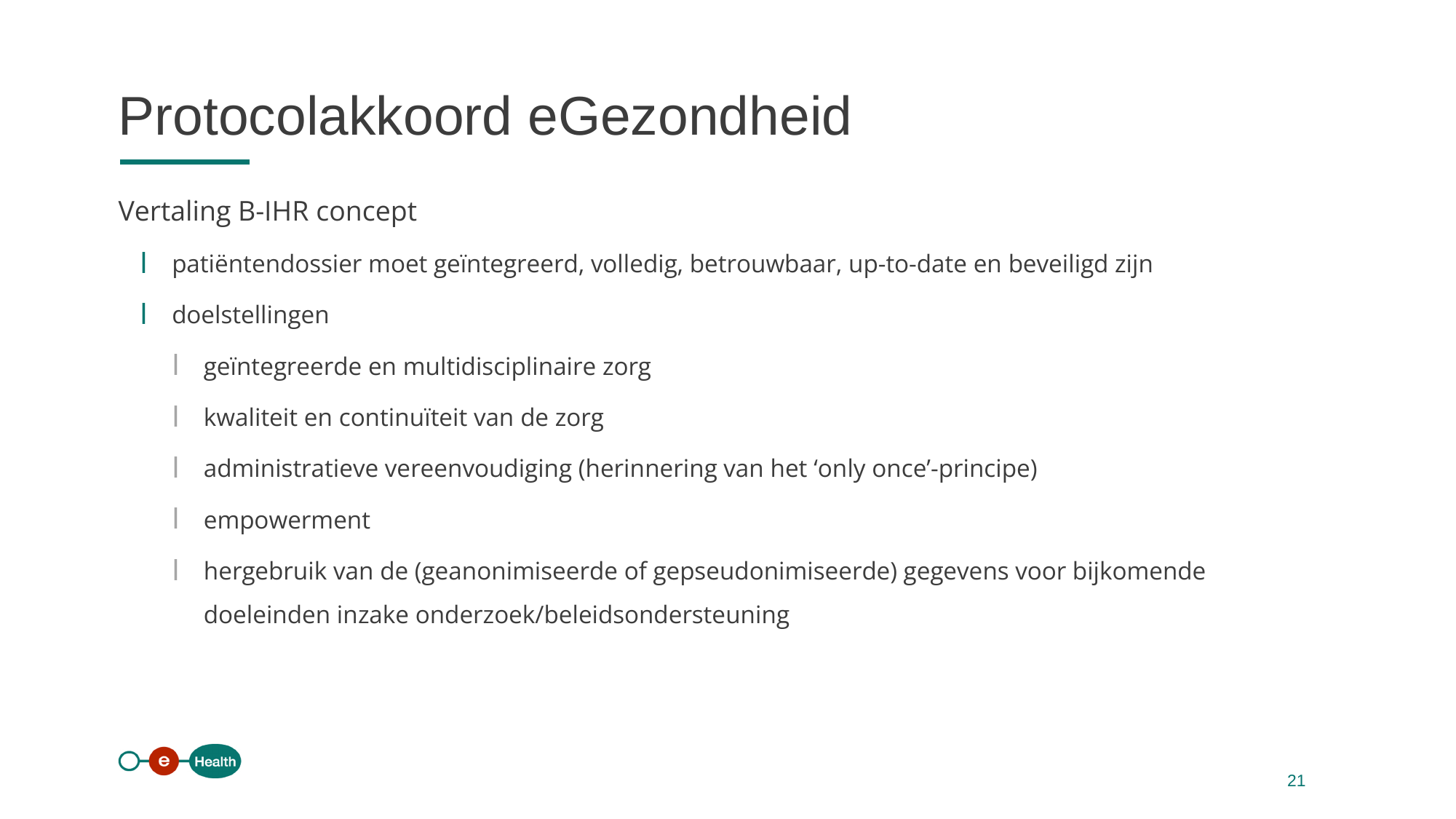

Protocolakkoord eGezondheid

Vertaling B-IHR concept
patiëntendossier moet geïntegreerd, volledig, betrouwbaar, up-to-date en beveiligd zijn
doelstellingen
geïntegreerde en multidisciplinaire zorg
kwaliteit en continuïteit van de zorg
administratieve vereenvoudiging (herinnering van het ‘only once’-principe)
empowerment
hergebruik van de (geanonimiseerde of gepseudonimiseerde) gegevens voor bijkomende doeleinden inzake onderzoek/beleidsondersteuning